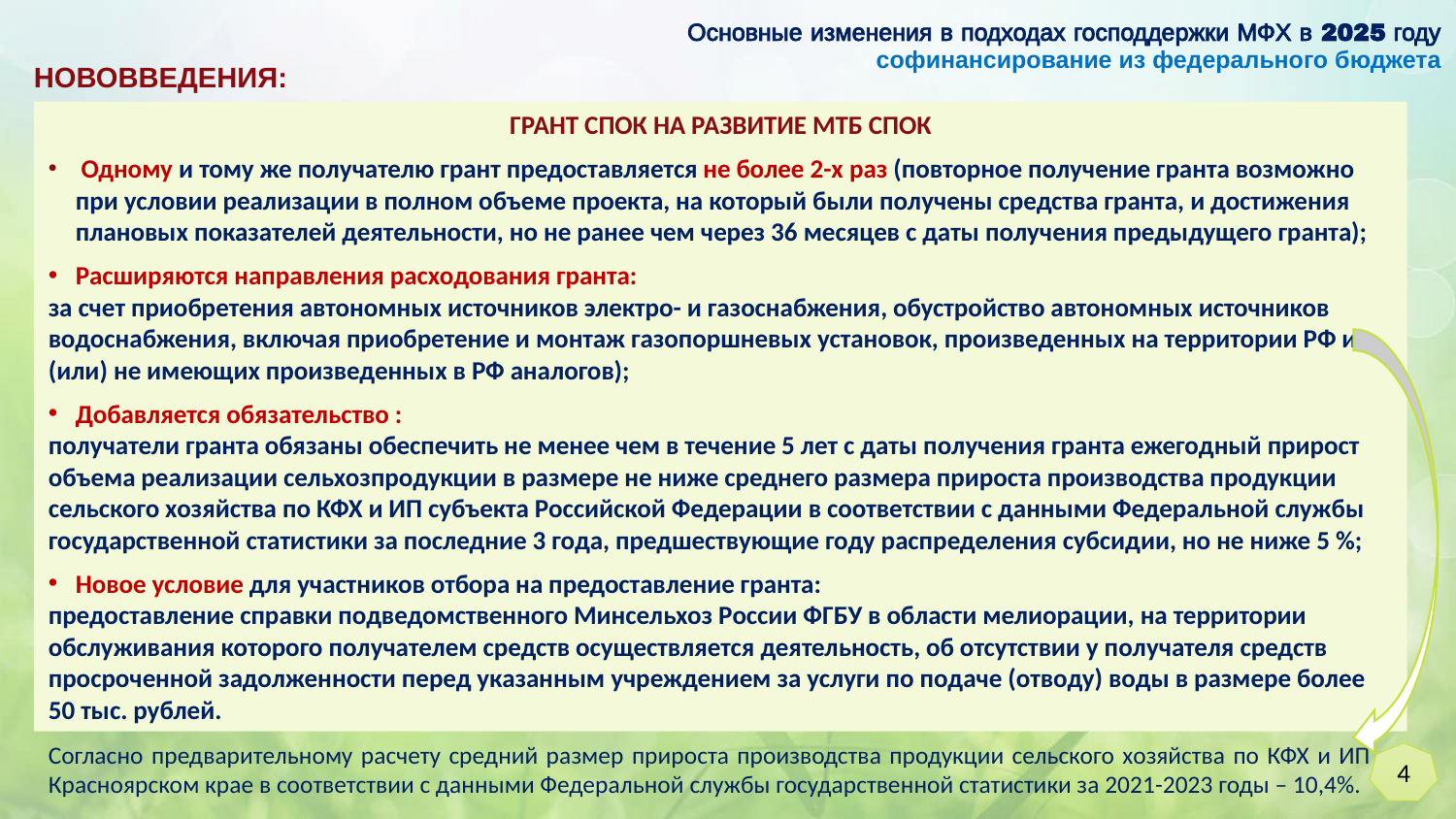

Основные изменения в подходах господдержки МФХ в 2025 году
софинансирование из федерального бюджета
НОВОВВЕДЕНИЯ:
ГРАНТ СПОК НА РАЗВИТИЕ МТБ СПОК

 Одному и тому же получателю грант предоставляется не более 2-х раз (повторное получение гранта возможно при условии реализации в полном объеме проекта, на который были получены средства гранта, и достижения плановых показателей деятельности, но не ранее чем через 36 месяцев с даты получения предыдущего гранта);

Расширяются направления расходования гранта:
за счет приобретения автономных источников электро- и газоснабжения, обустройство автономных источников водоснабжения, включая приобретение и монтаж газопоршневых установок, произведенных на территории РФ и (или) не имеющих произведенных в РФ аналогов);

Добавляется обязательство :
получатели гранта обязаны обеспечить не менее чем в течение 5 лет с даты получения гранта ежегодный прирост объема реализации сельхозпродукции в размере не ниже среднего размера прироста производства продукции сельского хозяйства по КФХ и ИП субъекта Российской Федерации в соответствии с данными Федеральной службы государственной статистики за последние 3 года, предшествующие году распределения субсидии, но не ниже 5 %;

Новое условие для участников отбора на предоставление гранта:
предоставление справки подведомственного Минсельхоз России ФГБУ в области мелиорации, на территории обслуживания которого получателем средств осуществляется деятельность, об отсутствии у получателя средств просроченной задолженности перед указанным учреждением за услуги по подаче (отводу) воды в размере более 50 тыс. рублей.

Согласно предварительному расчету средний размер прироста производства продукции сельского хозяйства по КФХ и ИП в Красноярском крае в соответствии с данными Федеральной службы государственной статистики за 2021-2023 годы – 10,4%.
4